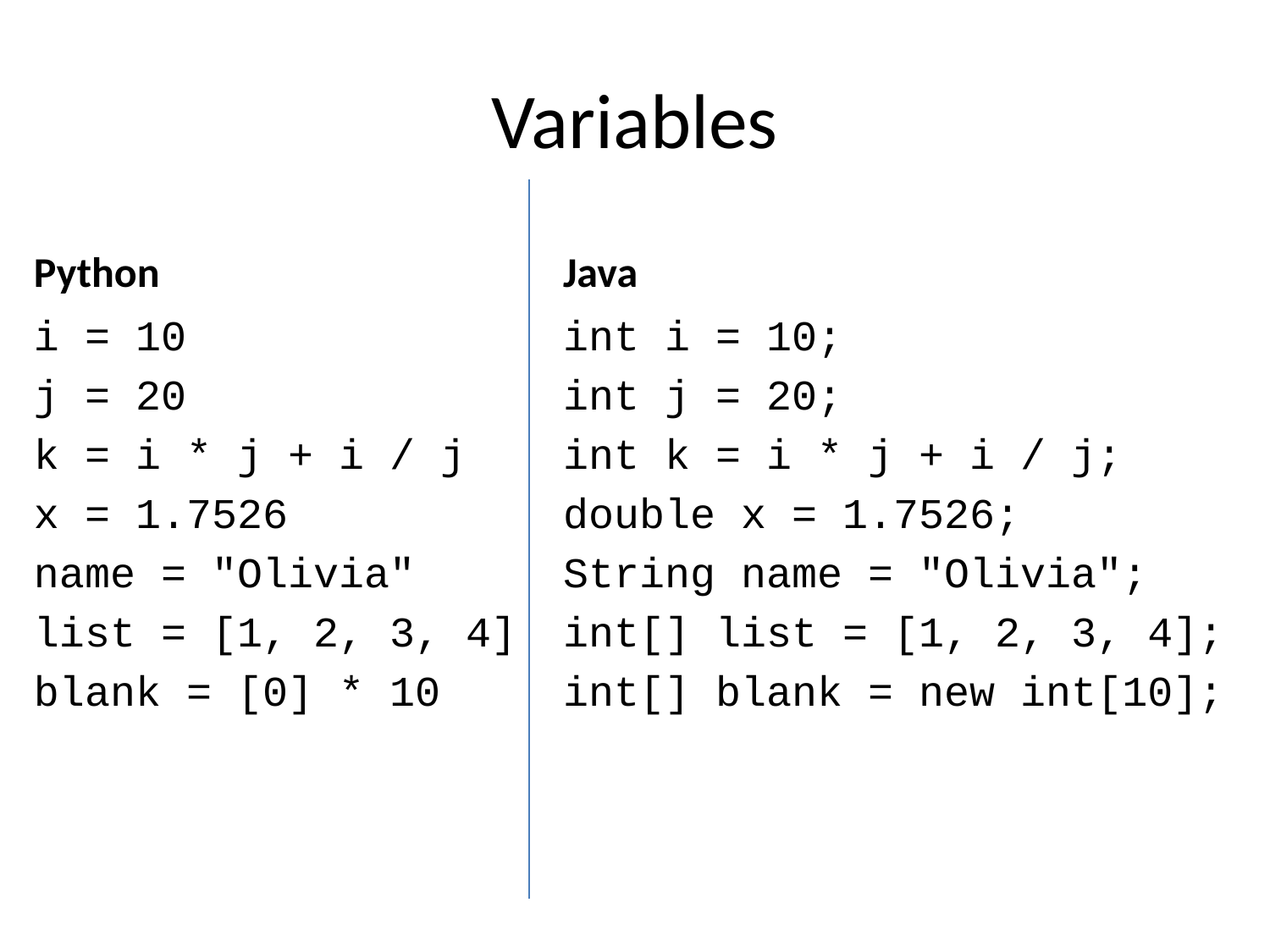

# Variables
Python
Java
i = 10
j = 20
k = i * j + i / j
x = 1.7526
name = "Olivia"
list = [1, 2, 3, 4]
blank = [0] * 10

int i = 10;
int j = 20;
int k = i * j + i / j;
double x = 1.7526;
String name = "Olivia";
int[] list = [1, 2, 3, 4];
int[] blank = new int[10];